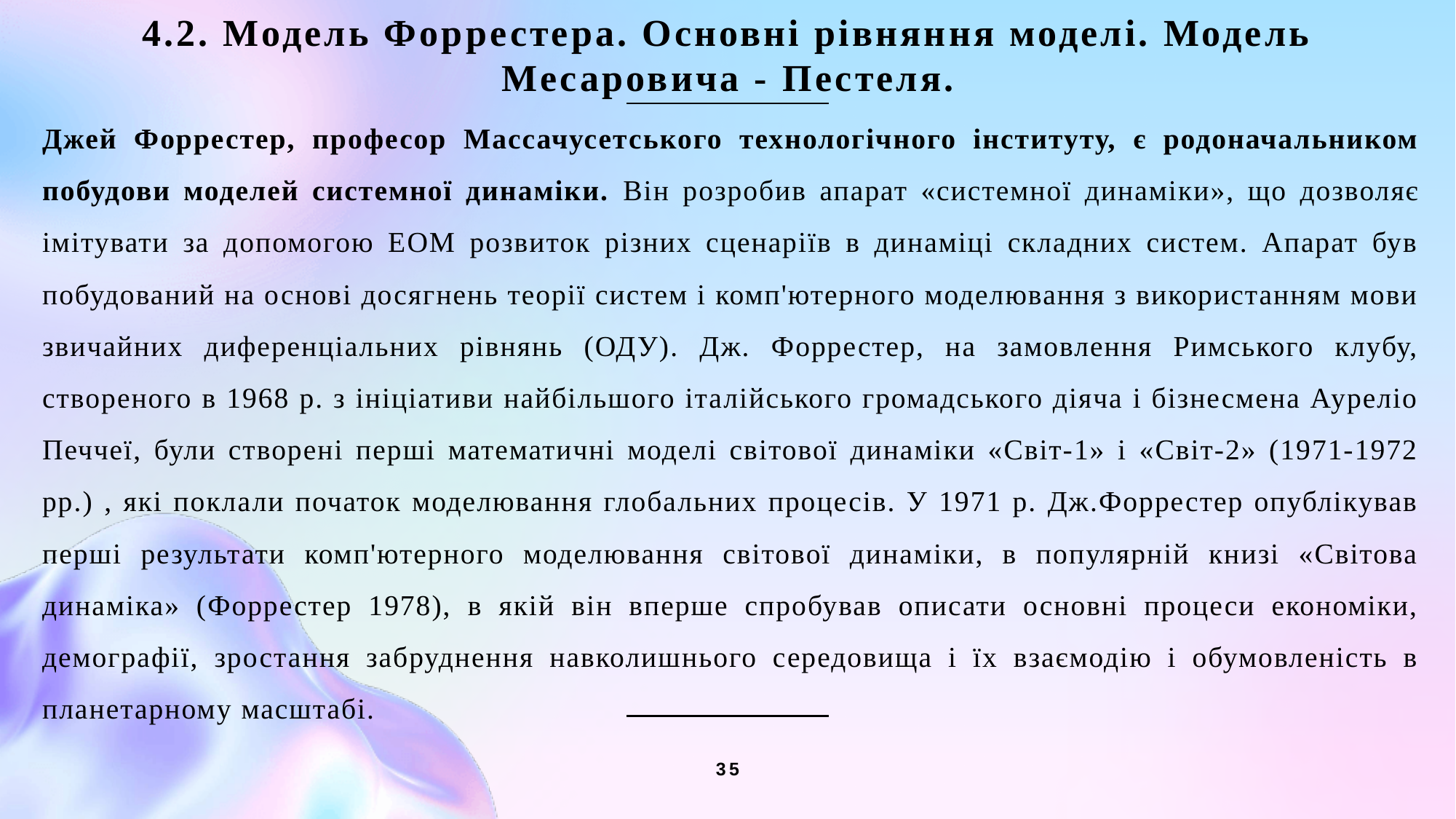

4.2. Модель Форрестера. Основні рівняння моделі. Модель Месаровича - Пестеля.

Джей Форрестер, професор Массачусетського технологічного інституту, є родоначальником побудови моделей системної динаміки. Він розробив апарат «системної динаміки», що дозволяє імітувати за допомогою ЕОМ розвиток різних сценаріїв в динаміці складних систем. Апарат був побудований на основі досягнень теорії систем і комп'ютерного моделювання з використанням мови звичайних диференціальних рівнянь (ОДУ). Дж. Форрестер, на замовлення Римського клубу, створеного в 1968 р. з ініціативи найбільшого італійського громадського діяча і бізнесмена Ауреліо Печчеї, були створені перші математичні моделі світової динаміки «Світ-1» і «Світ-2» (1971-1972 рр.) , які поклали початок моделювання глобальних процесів. У 1971 р. Дж.Форрестер опублікував перші результати комп'ютерного моделювання світової динаміки, в популярній книзі «Світова динаміка» (Форрестер 1978), в якій він вперше спробував описати основні процеси економіки, демографії, зростання забруднення навколишнього середовища і їх взаємодію і обумовленість в планетарному масштабі.
35